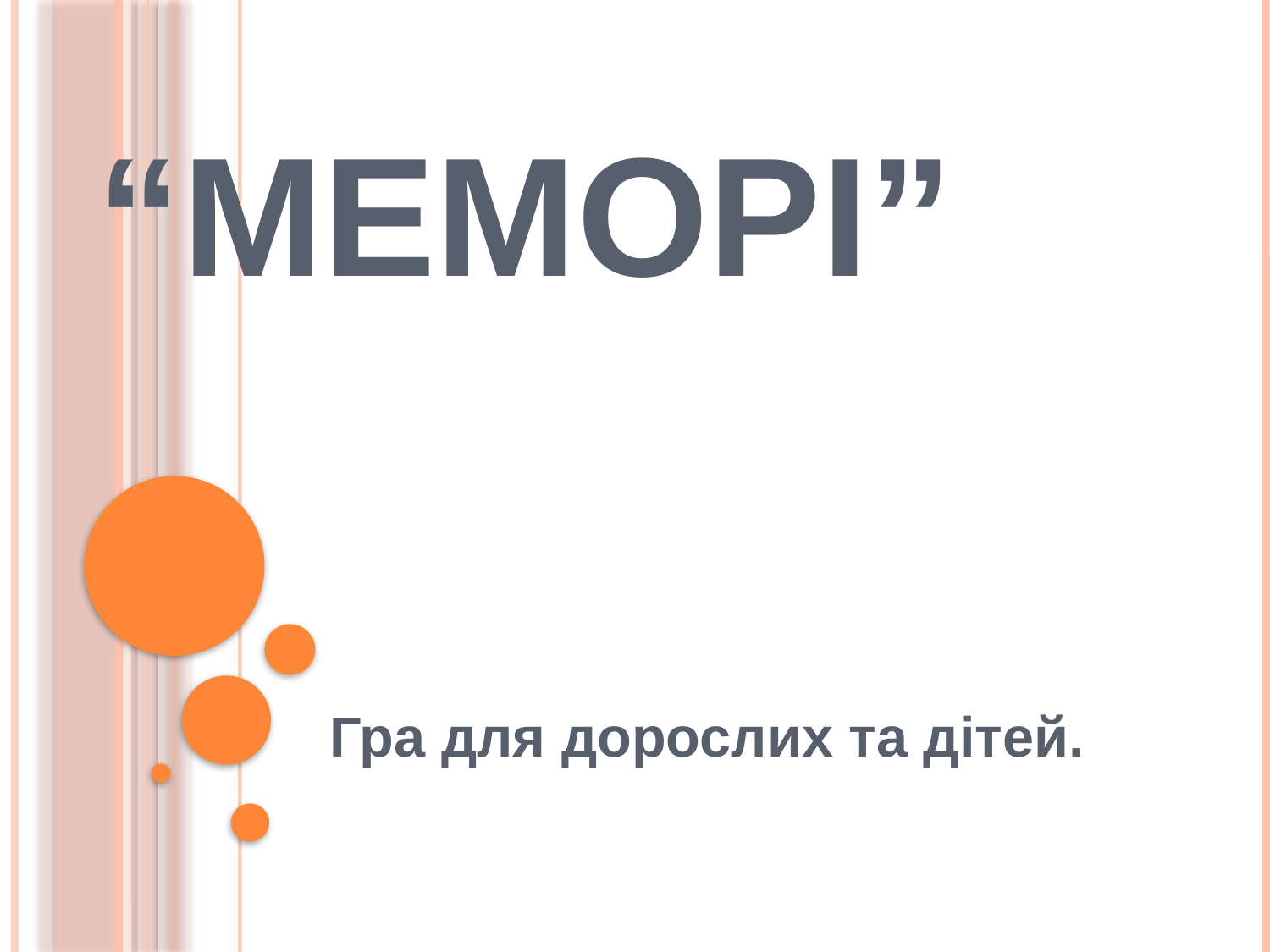

# “Меморі”
Гра для дорослих та дітей.